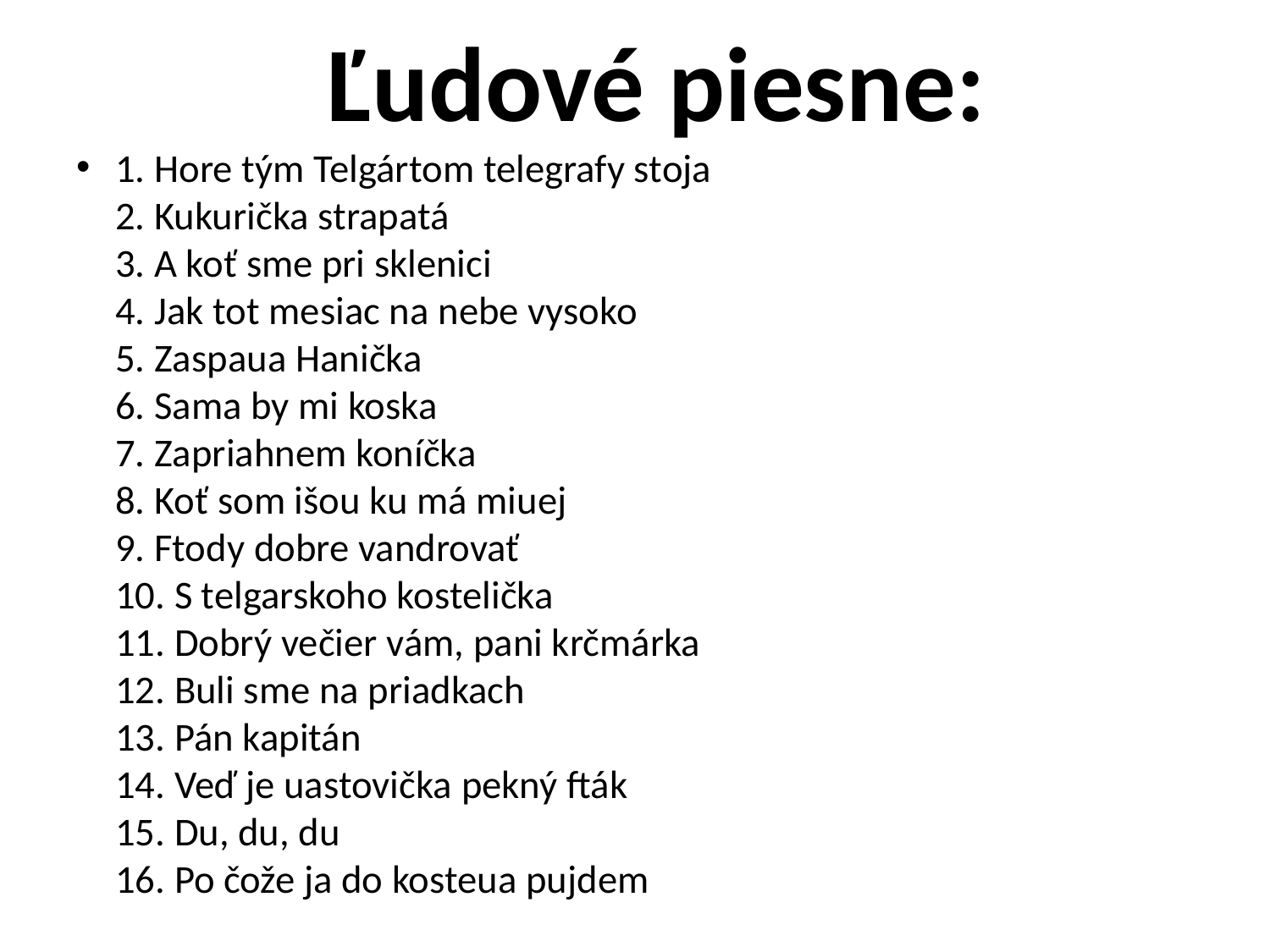

# Ľudové piesne:
1. Hore tým Telgártom telegrafy stoja
2. Kukurička strapatá
3. A koť sme pri sklenici
4. Jak tot mesiac na nebe vysoko
5. Zaspaua Hanička
6. Sama by mi koska
7. Zapriahnem koníčka
8. Koť som išou ku má miuej
9. Ftody dobre vandrovať
10. S telgarskoho kostelička
11. Dobrý večier vám, pani krčmárka
12. Buli sme na priadkach
13. Pán kapitán
14. Veď je uastovička pekný fták
15. Du, du, du
16. Po čože ja do kosteua pujdem